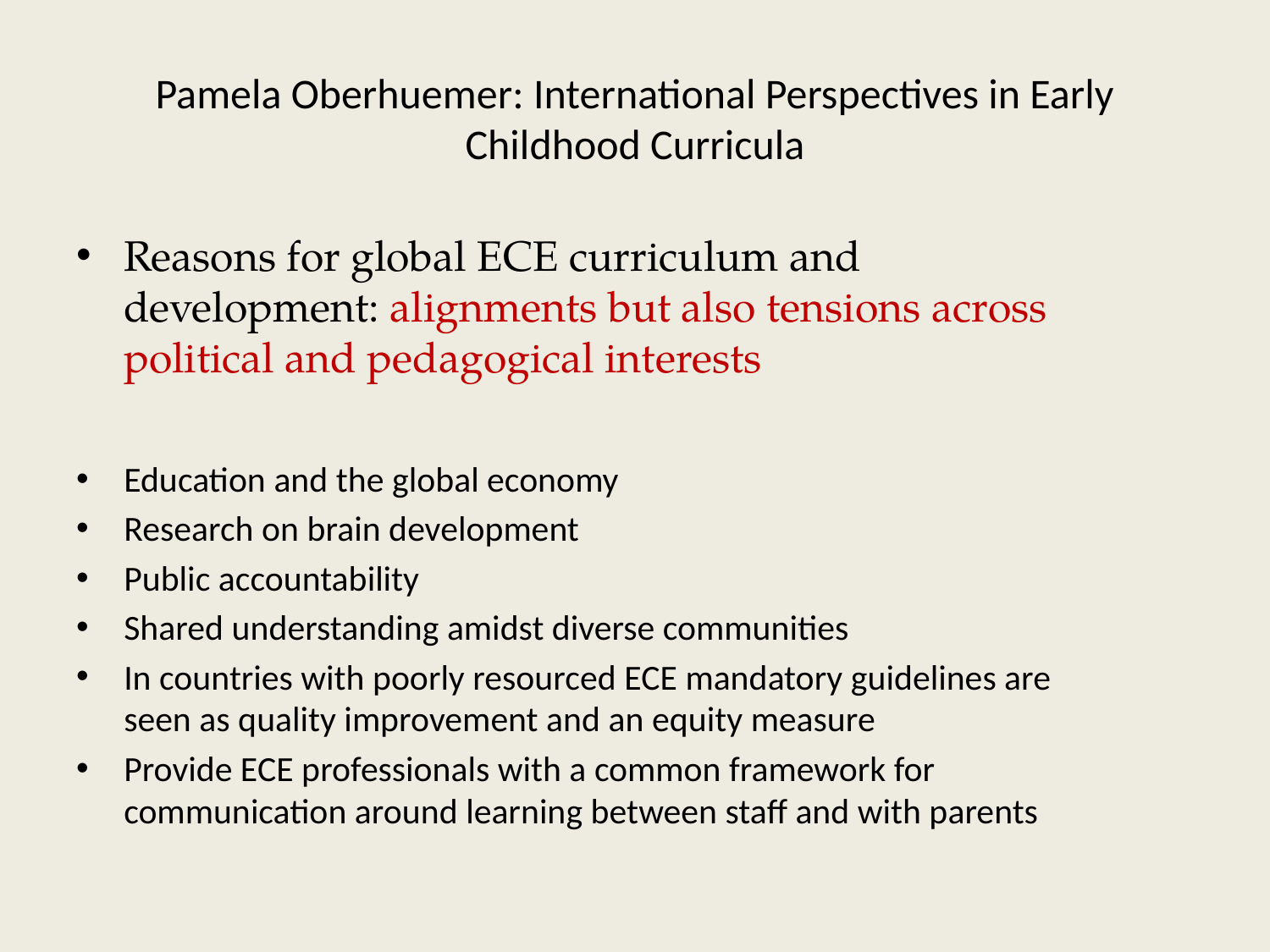

# Pamela Oberhuemer: International Perspectives in Early Childhood Curricula
Reasons for global ECE curriculum and development: alignments but also tensions across political and pedagogical interests

Education and the global economy
Research on brain development
Public accountability
Shared understanding amidst diverse communities
In countries with poorly resourced ECE mandatory guidelines are seen as quality improvement and an equity measure
Provide ECE professionals with a common framework for communication around learning between staff and with parents